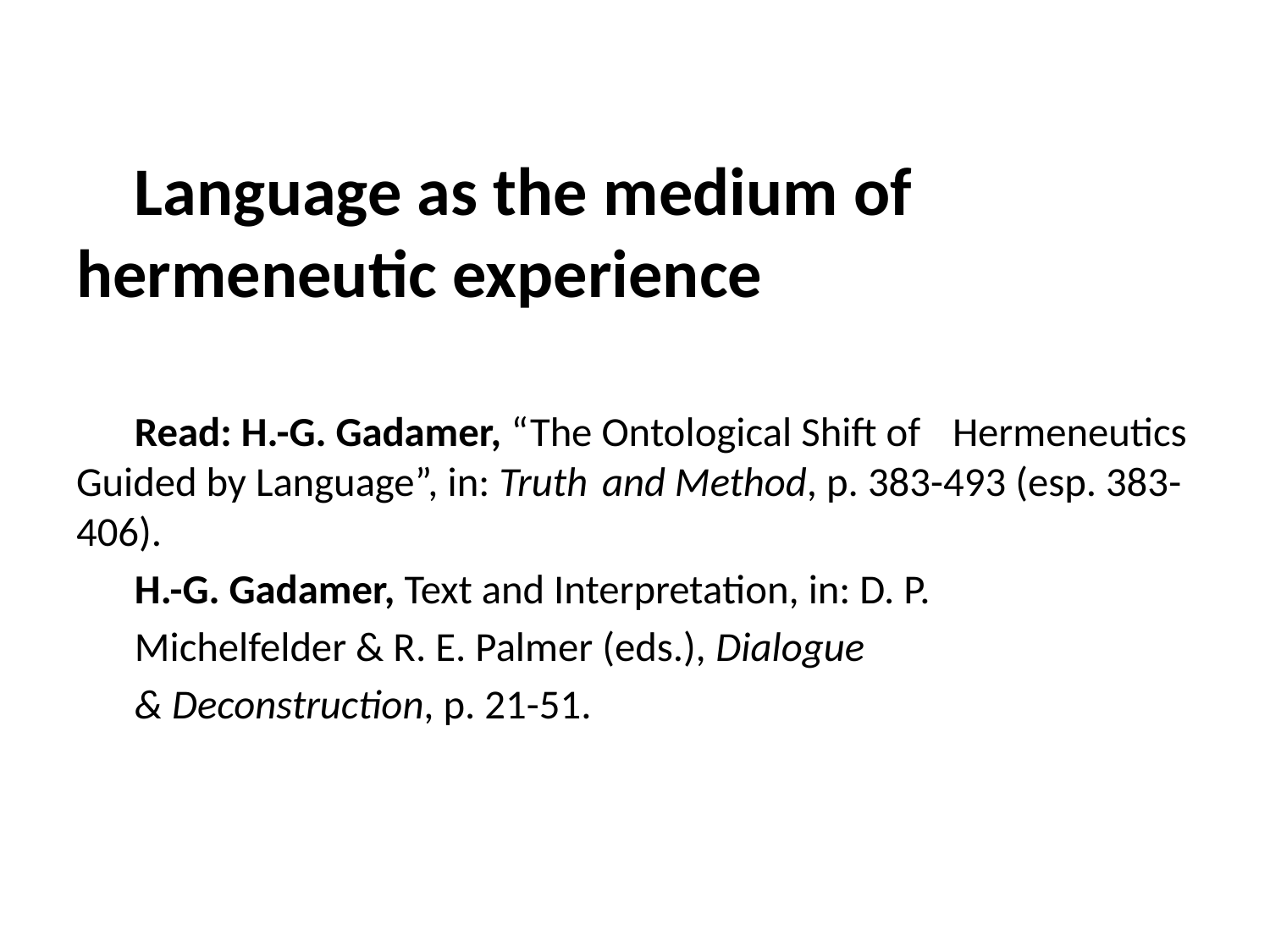

Language as the medium of 	   hermeneutic experience

	Read: H.-G. Gadamer, “The Ontological Shift of 	Hermeneutics Guided by Language”, in: Truth 	and Method, p. 383-493 (esp. 383-406).
	H.-G. Gadamer, Text and Interpretation, in: D. P.
	Michelfelder & R. E. Palmer (eds.), Dialogue
	& Deconstruction, p. 21-51.